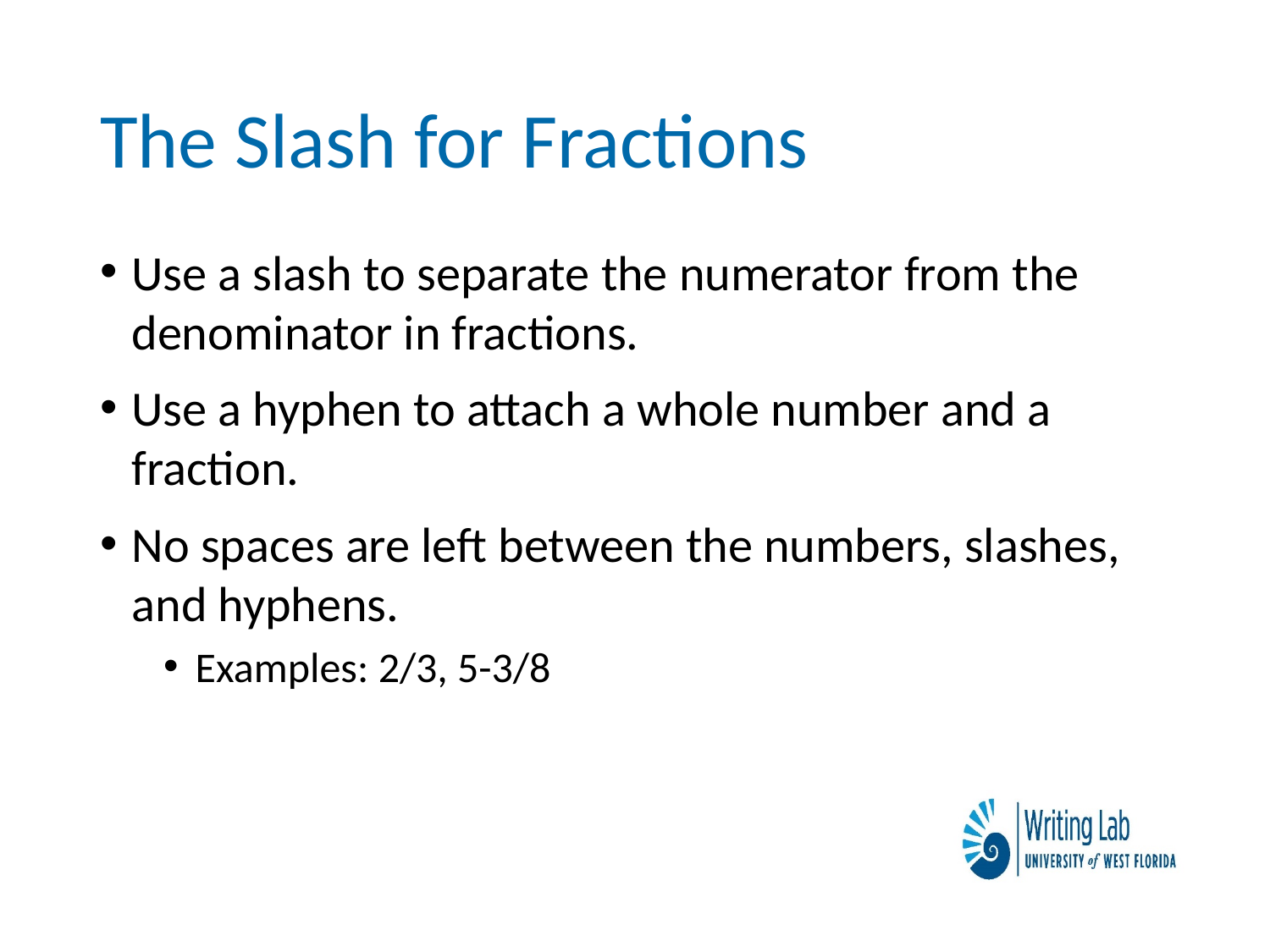

# The Slash for Fractions
Use a slash to separate the numerator from the denominator in fractions.
Use a hyphen to attach a whole number and a fraction.
No spaces are left between the numbers, slashes, and hyphens.
Examples: 2/3, 5-3/8